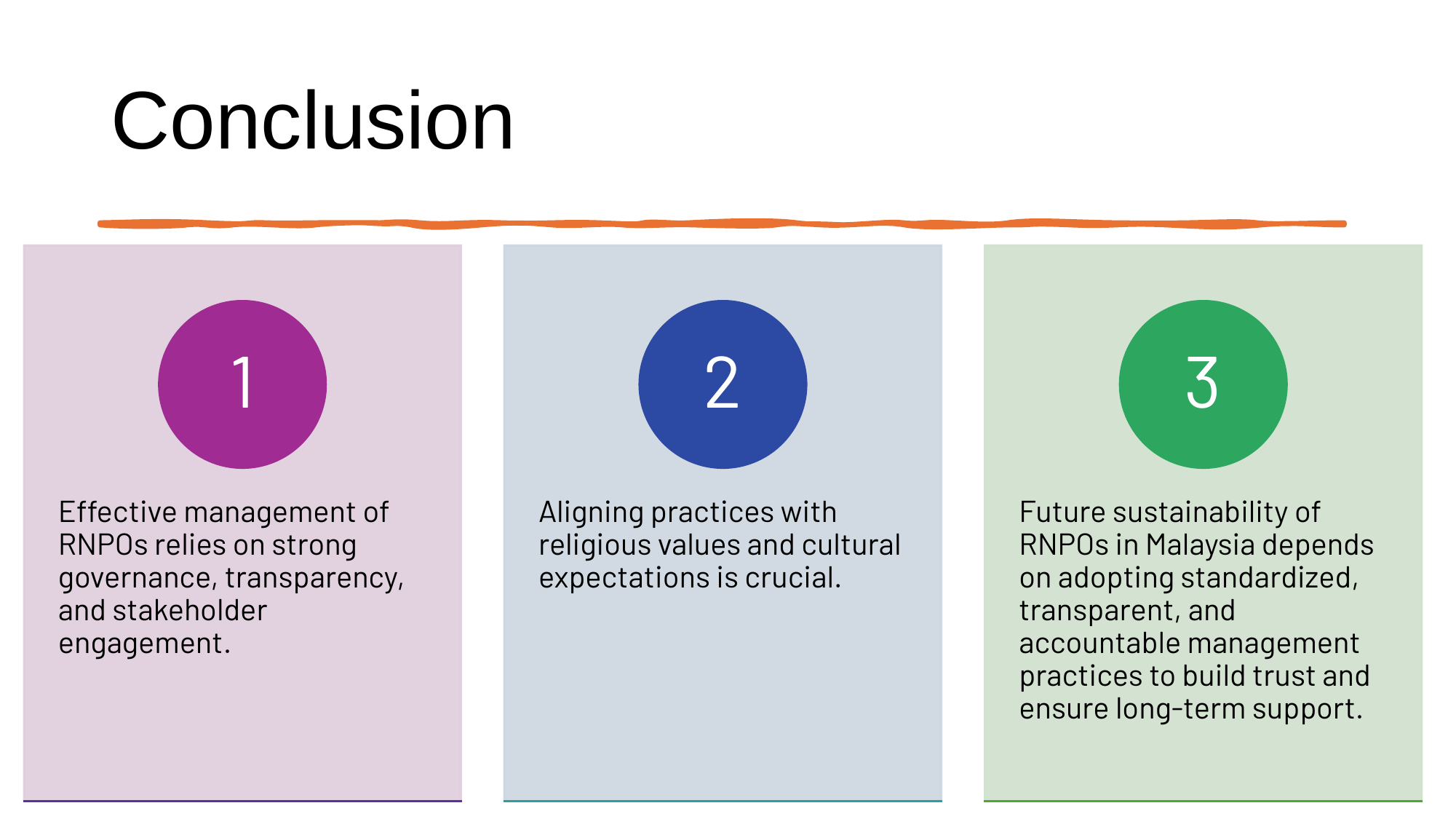

# Conclusion

Effective management of RNPOs relies on strong governance, transparency, and stakeholder engagement.
1
Aligning practices with religious values and cultural expectations is crucial.
2
Future sustainability of RNPOs in Malaysia depends on adopting standardized, transparent, and accountable management practices to build trust and ensure long-term support.
3